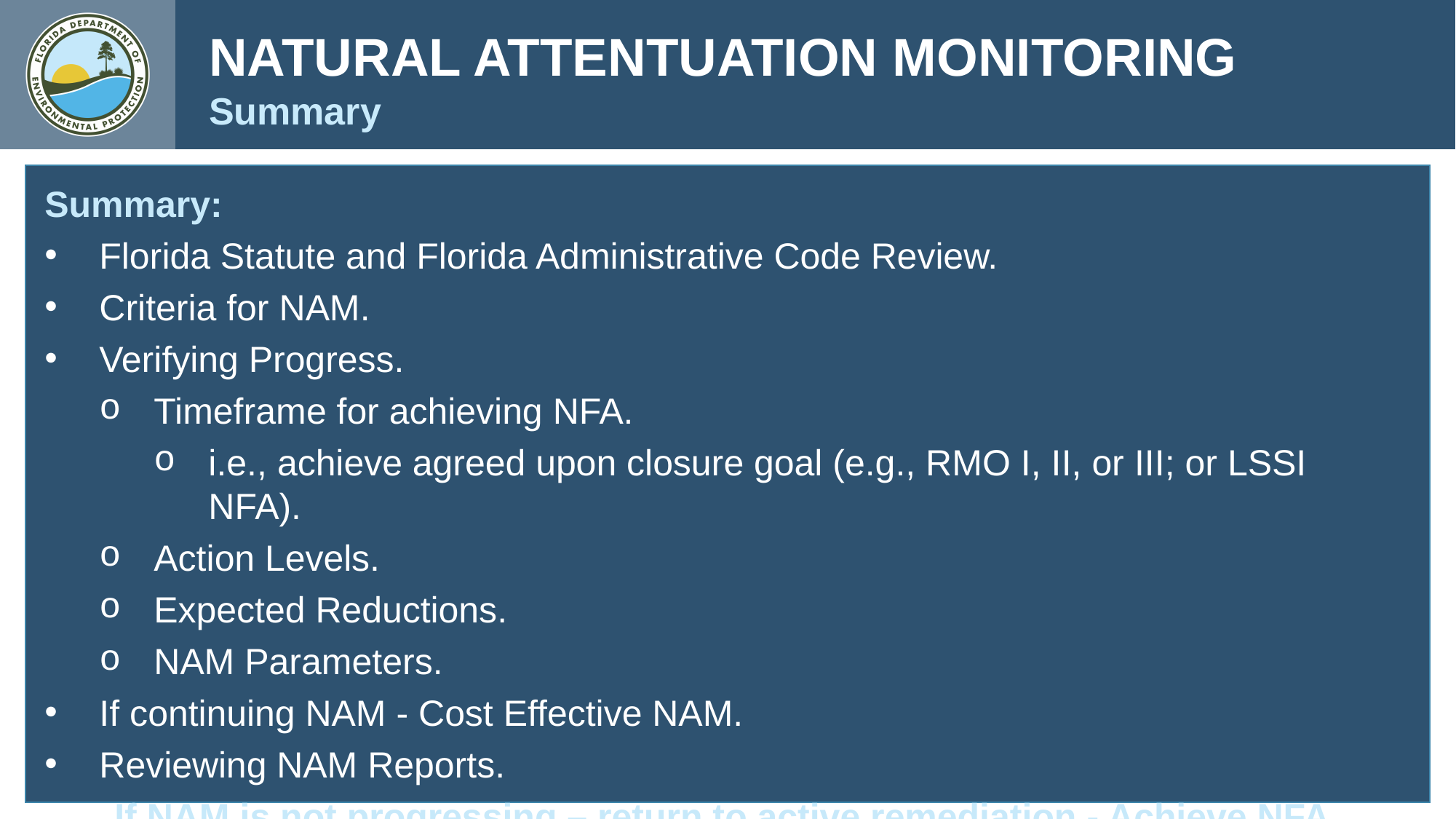

NATURAL ATTENTUATION MONITORING
Summary
Summary:
Florida Statute and Florida Administrative Code Review.
Criteria for NAM.
Verifying Progress.
Timeframe for achieving NFA.
i.e., achieve agreed upon closure goal (e.g., RMO I, II, or III; or LSSI NFA).
Action Levels.
Expected Reductions.
NAM Parameters.
If continuing NAM - Cost Effective NAM.
Reviewing NAM Reports.
If NAM is not progressing – return to active remediation - Achieve NFA.